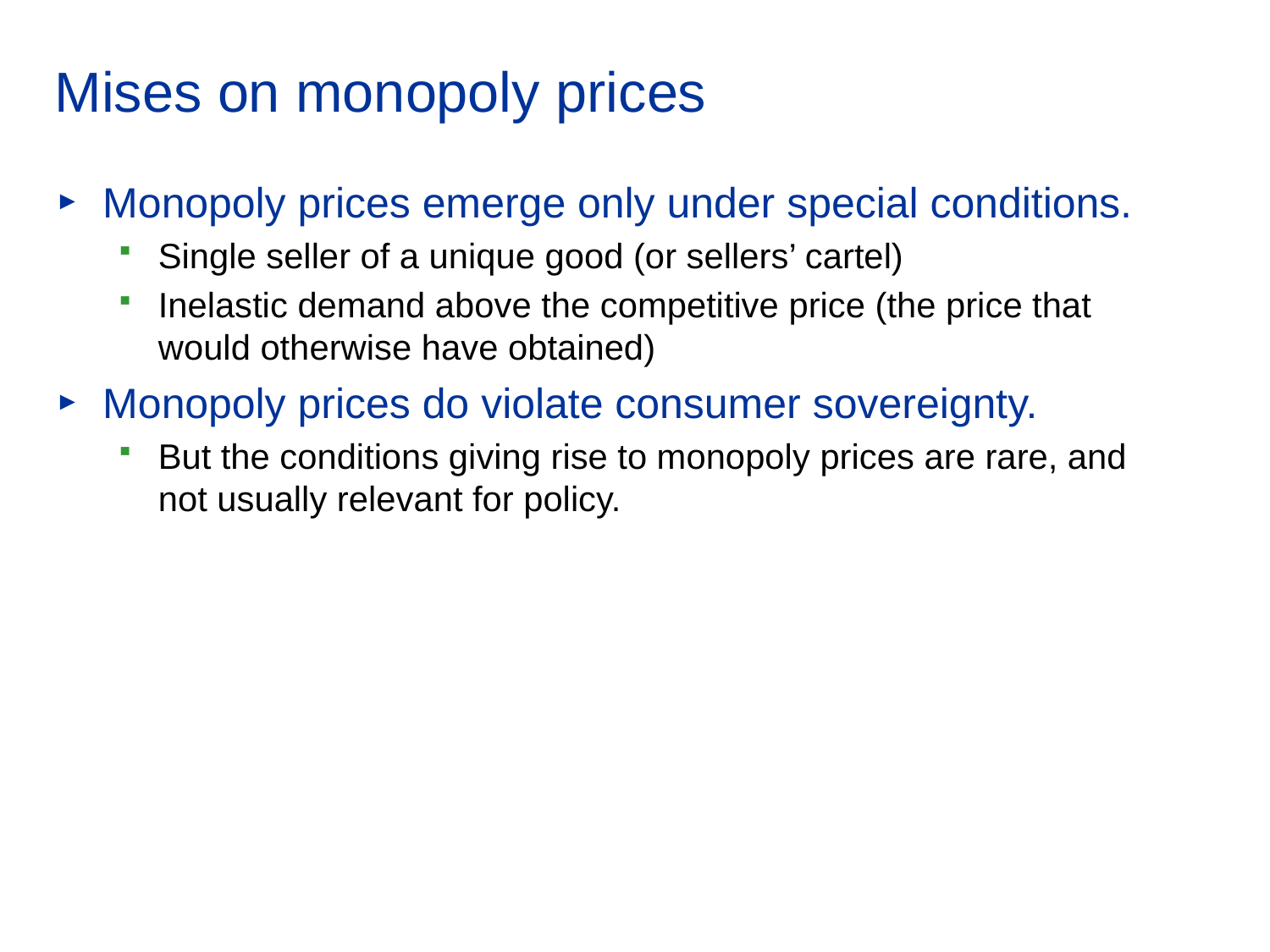

# Mises on monopoly prices
Monopoly prices emerge only under special conditions.
Single seller of a unique good (or sellers’ cartel)
Inelastic demand above the competitive price (the price that would otherwise have obtained)
Monopoly prices do violate consumer sovereignty.
But the conditions giving rise to monopoly prices are rare, and not usually relevant for policy.